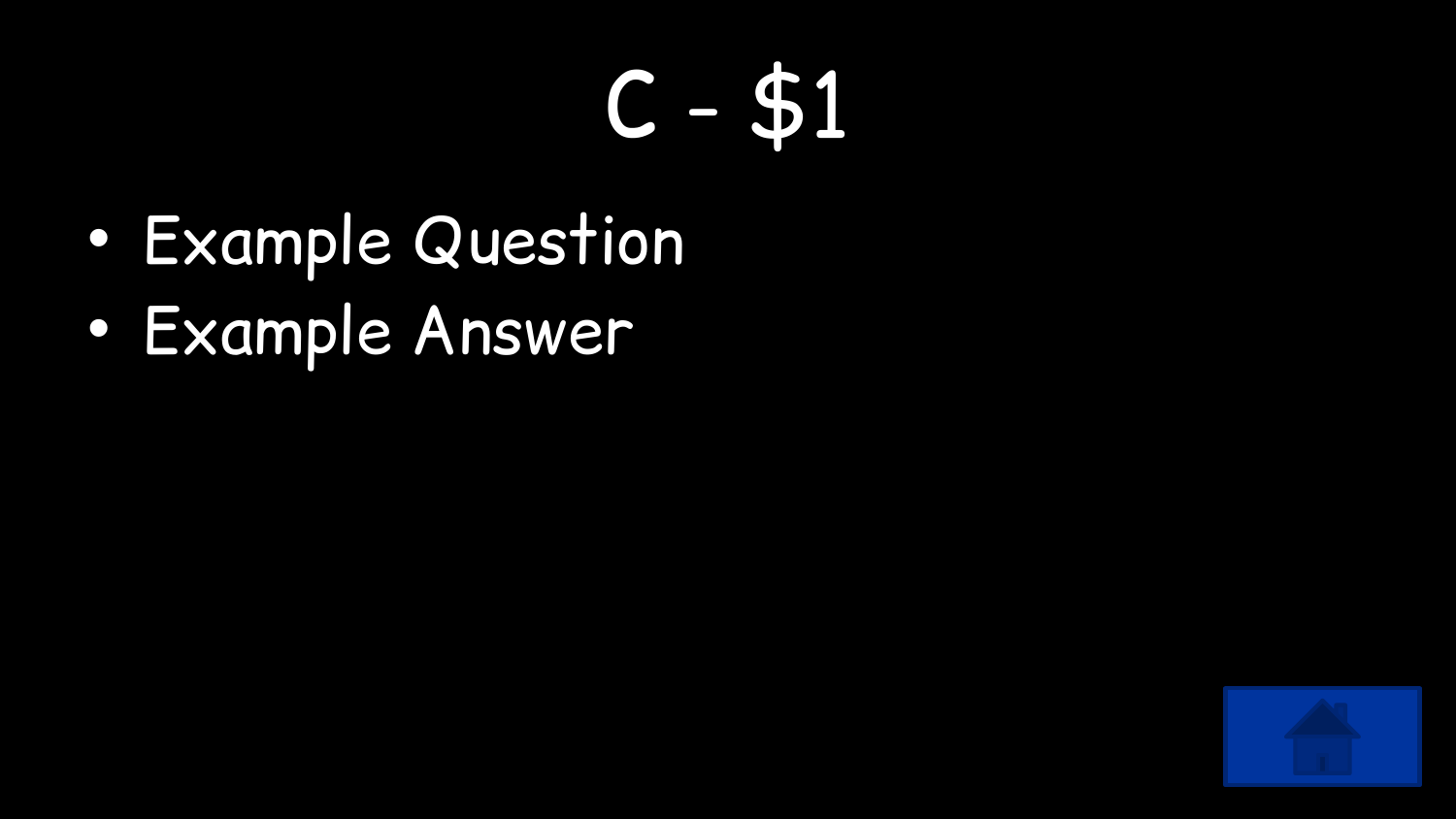

# C - $1
Example Question
Example Answer